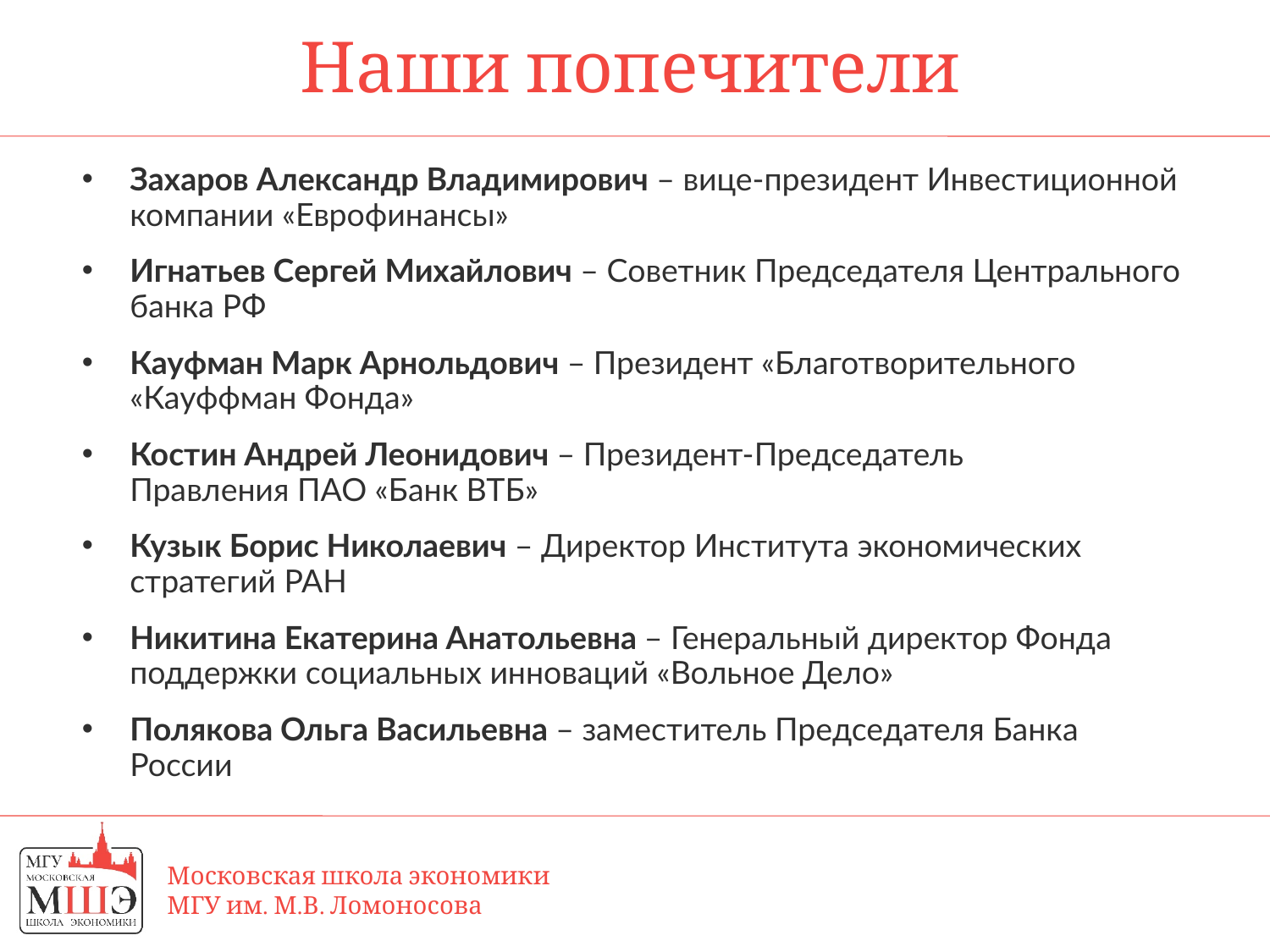

# Наши попечители
Захаров Александр Владимирович – вице-президент Инвестиционной компании «Еврофинансы»
Игнатьев Сергей Михайлович – Советник Председателя Центрального банка РФ
Кауфман Марк Арнольдович – Президент «Благотворительного «Кауффман Фонда»
Костин Андрей Леонидович – Президент-Председатель Правления ПАО «Банк ВТБ»
Кузык Борис Николаевич – Директор Института экономических стратегий РАН
Никитина Екатерина Анатольевна – Генеральный директор Фонда поддержки социальных инноваций «Вольное Дело»
Полякова Ольга Васильевна – заместитель Председателя Банка России